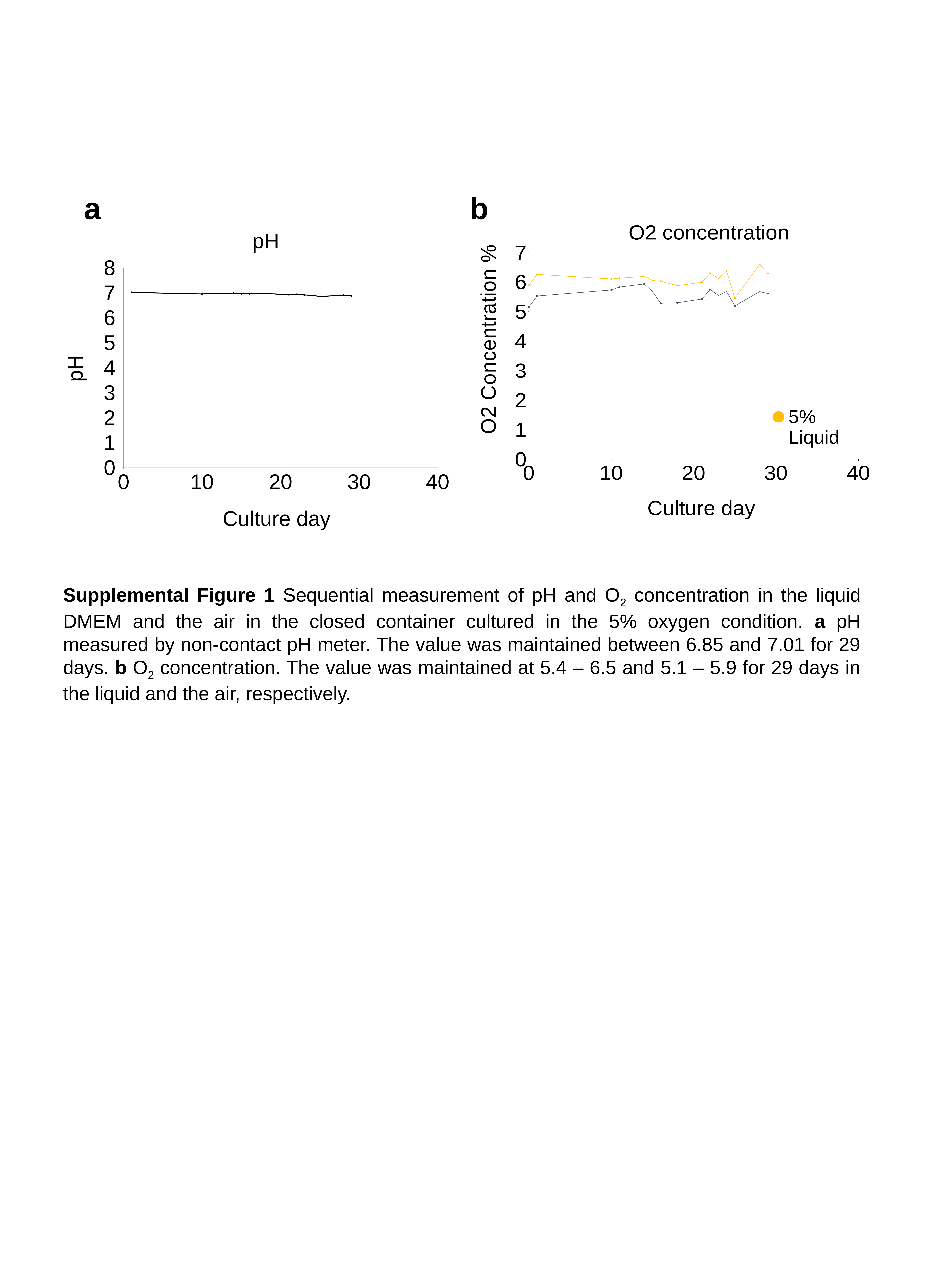

a
b

### Chart: O2 concentration

| Category | 5% Liquid | 5% Air |
|---|---|---|

### Chart:

| Category | pH |
|---|---|
Supplemental Figure 1 Sequential measurement of pH and O2 concentration in the liquid DMEM and the air in the closed container cultured in the 5% oxygen condition. a pH measured by non-contact pH meter. The value was maintained between 6.85 and 7.01 for 29 days. b O2 concentration. The value was maintained at 5.4 – 6.5 and 5.1 – 5.9 for 29 days in the liquid and the air, respectively.